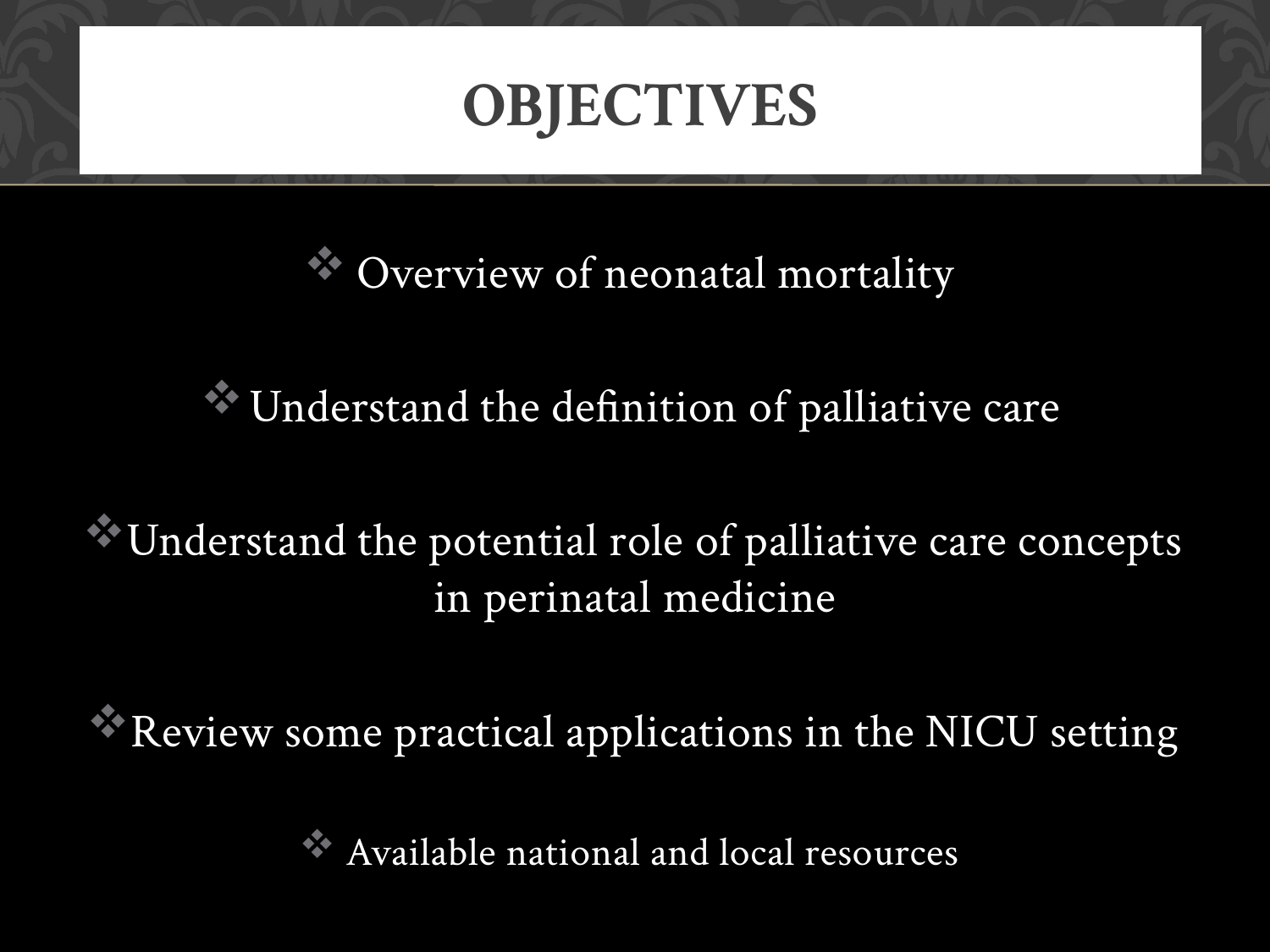

# Objectives
Overview of neonatal mortality

Understand the definition of palliative care

Understand the potential role of palliative care concepts in perinatal medicine

Review some practical applications in the NICU setting

Available national and local resources